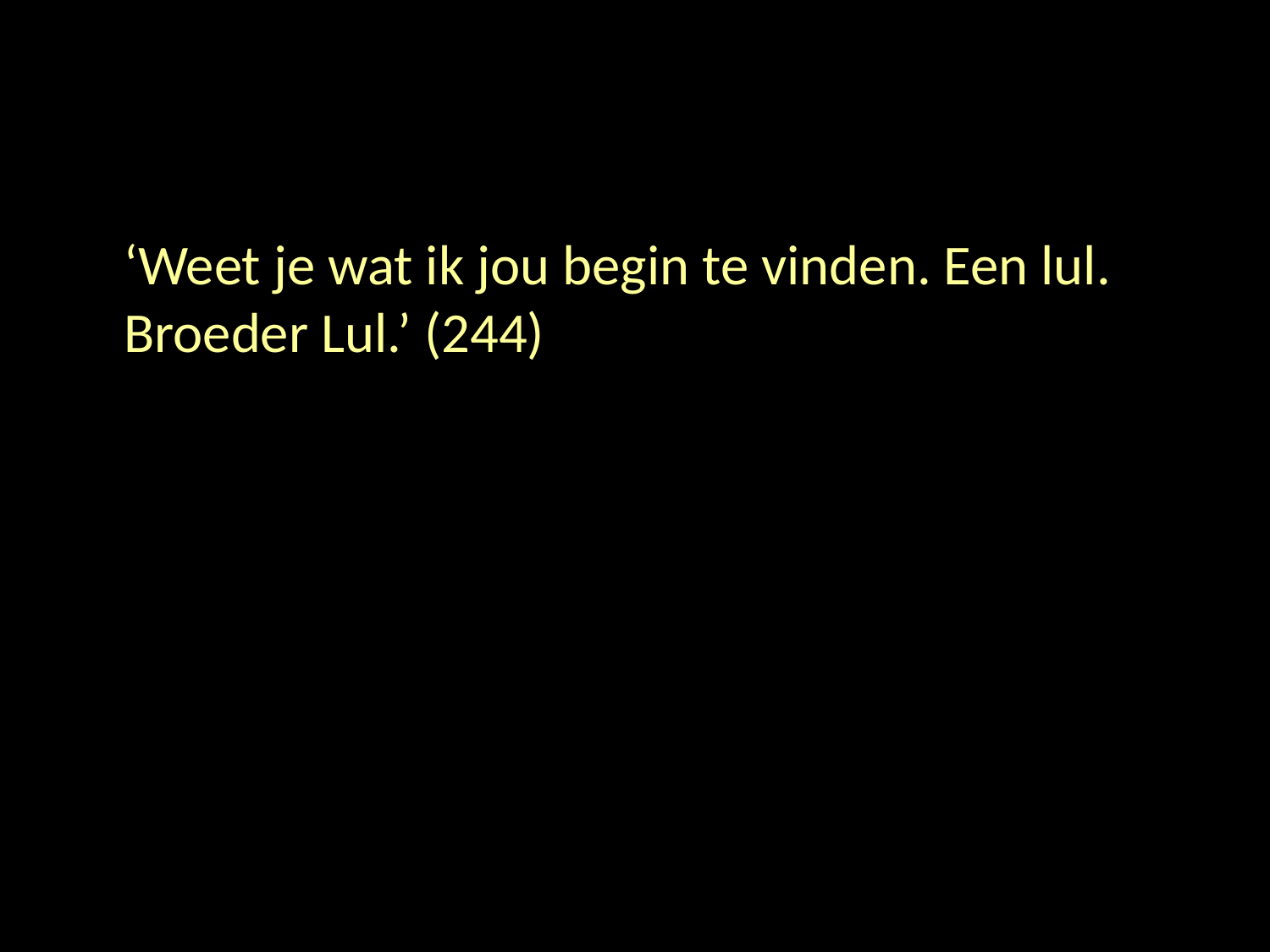

#
	‘Weet je wat ik jou begin te vinden. Een lul. Broeder Lul.’ (244)